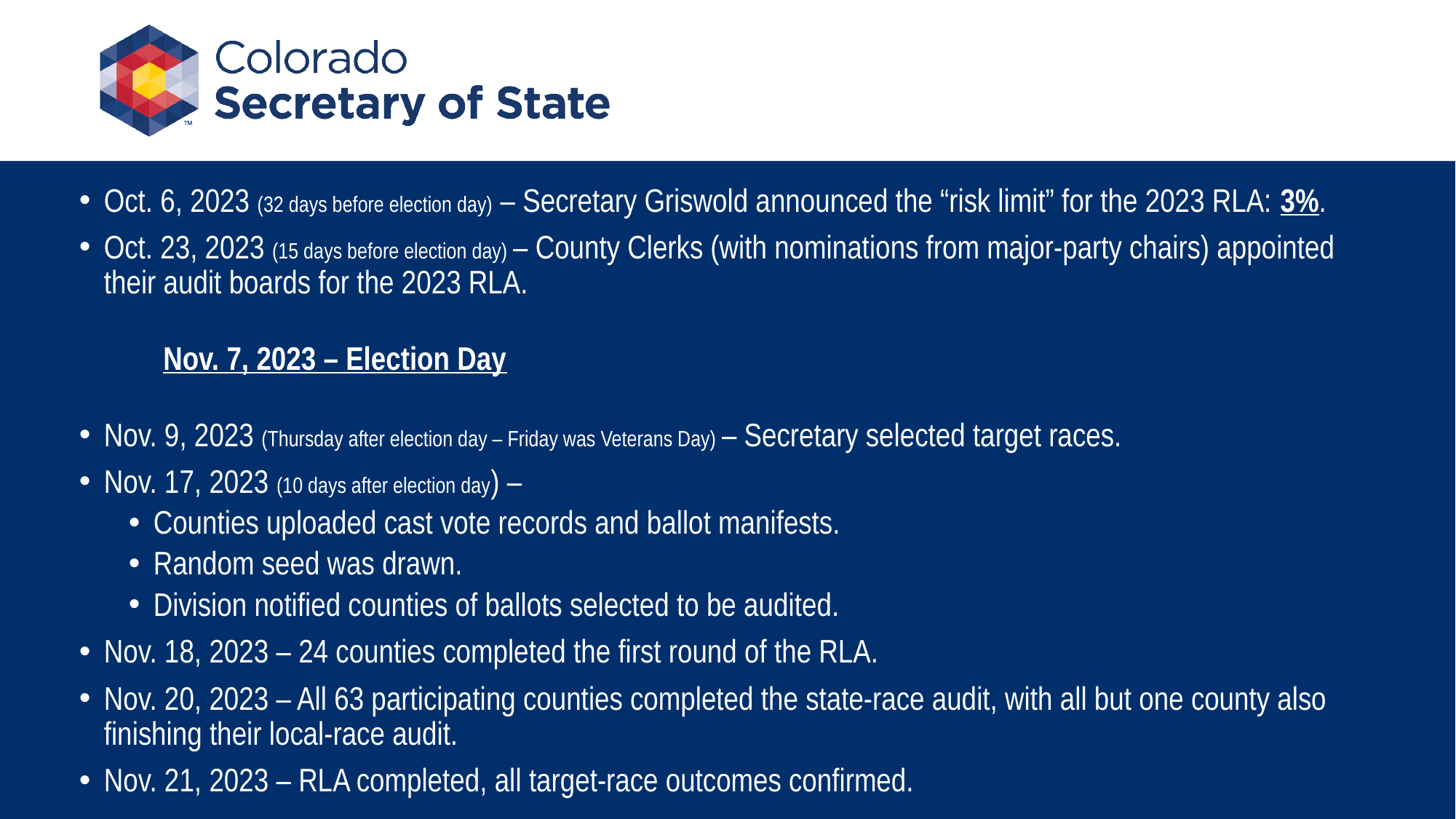

Oct. 6, 2023 (32 days before election day) – Secretary Griswold announced the “risk limit” for the 2023 RLA: 3%.
Oct. 23, 2023 (15 days before election day) – County Clerks (with nominations from major-party chairs) appointed their audit boards for the 2023 RLA.

		Nov. 7, 2023 – Election Day

Nov. 9, 2023 (Thursday after election day – Friday was Veterans Day) – Secretary selected target races.
Nov. 17, 2023 (10 days after election day) –
Counties uploaded cast vote records and ballot manifests.
Random seed was drawn.
Division notified counties of ballots selected to be audited.
Nov. 18, 2023 – 24 counties completed the first round of the RLA.
Nov. 20, 2023 – All 63 participating counties completed the state-race audit, with all but one county also finishing their local-race audit.
Nov. 21, 2023 – RLA completed, all target-race outcomes confirmed.